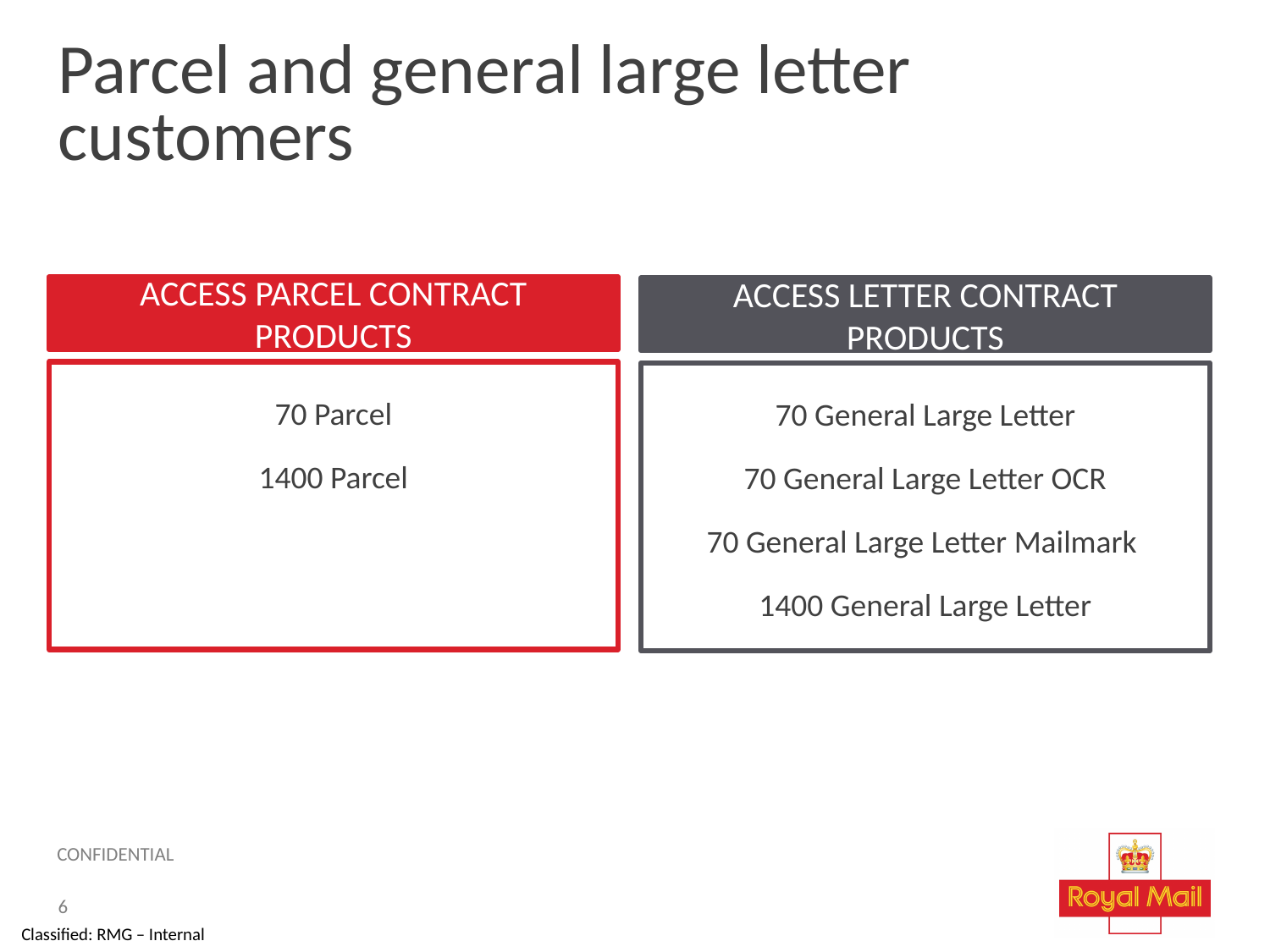

# Parcel and general large letter customers
ACCESS PARCEL CONTRACT PRODUCTS
ACCESS LETTER CONTRACT PRODUCTS

70 Parcel

1400 Parcel

70 General Large Letter

70 General Large Letter OCR

70 General Large Letter Mailmark

1400 General Large Letter
6